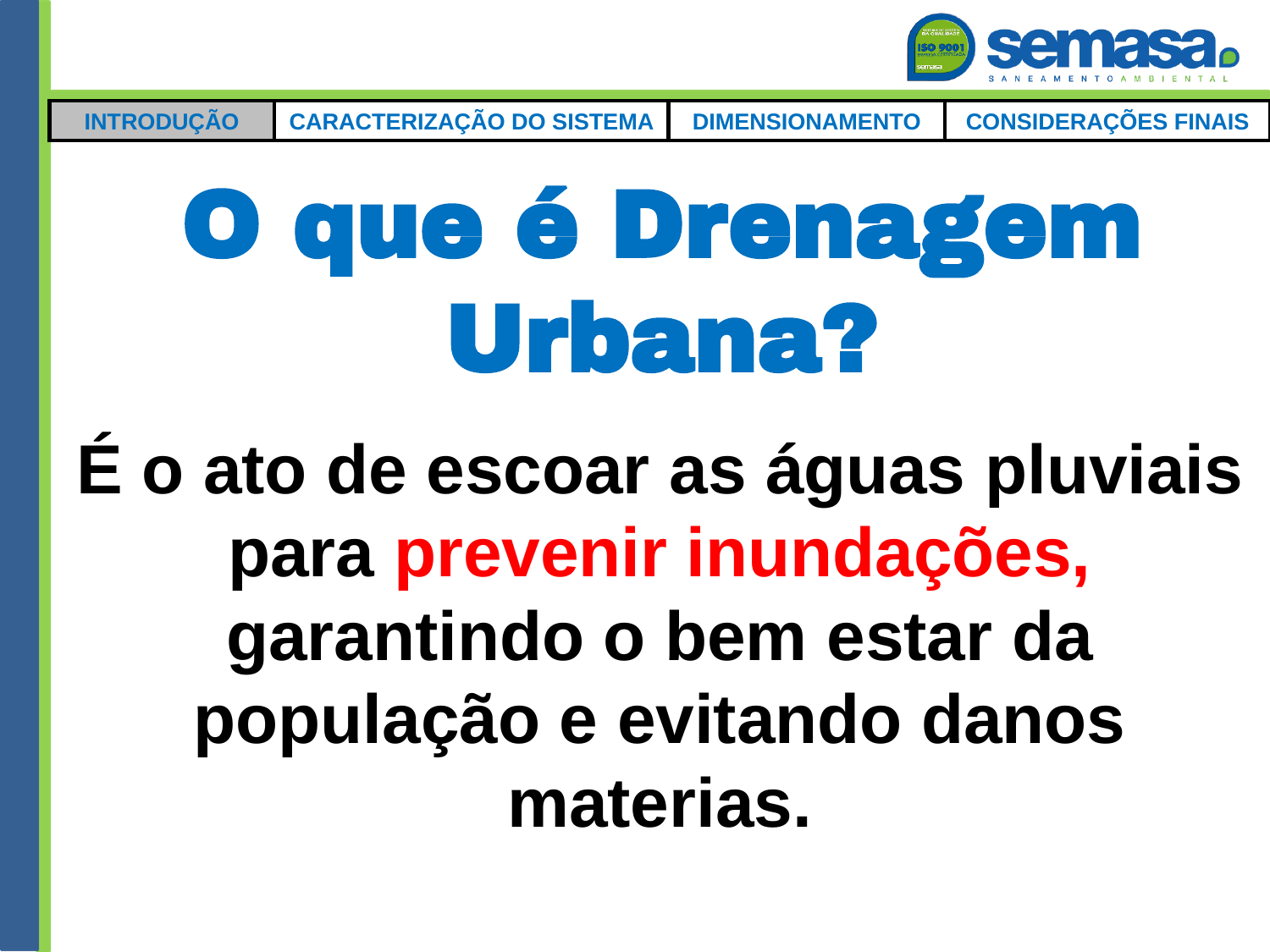

CONSIDERAÇÕES FINAIS
CARACTERIZAÇÃO DO SISTEMA
INTRODUÇÃO
DIMENSIONAMENTO
# O que é Drenagem Urbana?
É o ato de escoar as águas pluviais para prevenir inundações, garantindo o bem estar da população e evitando danos materias.